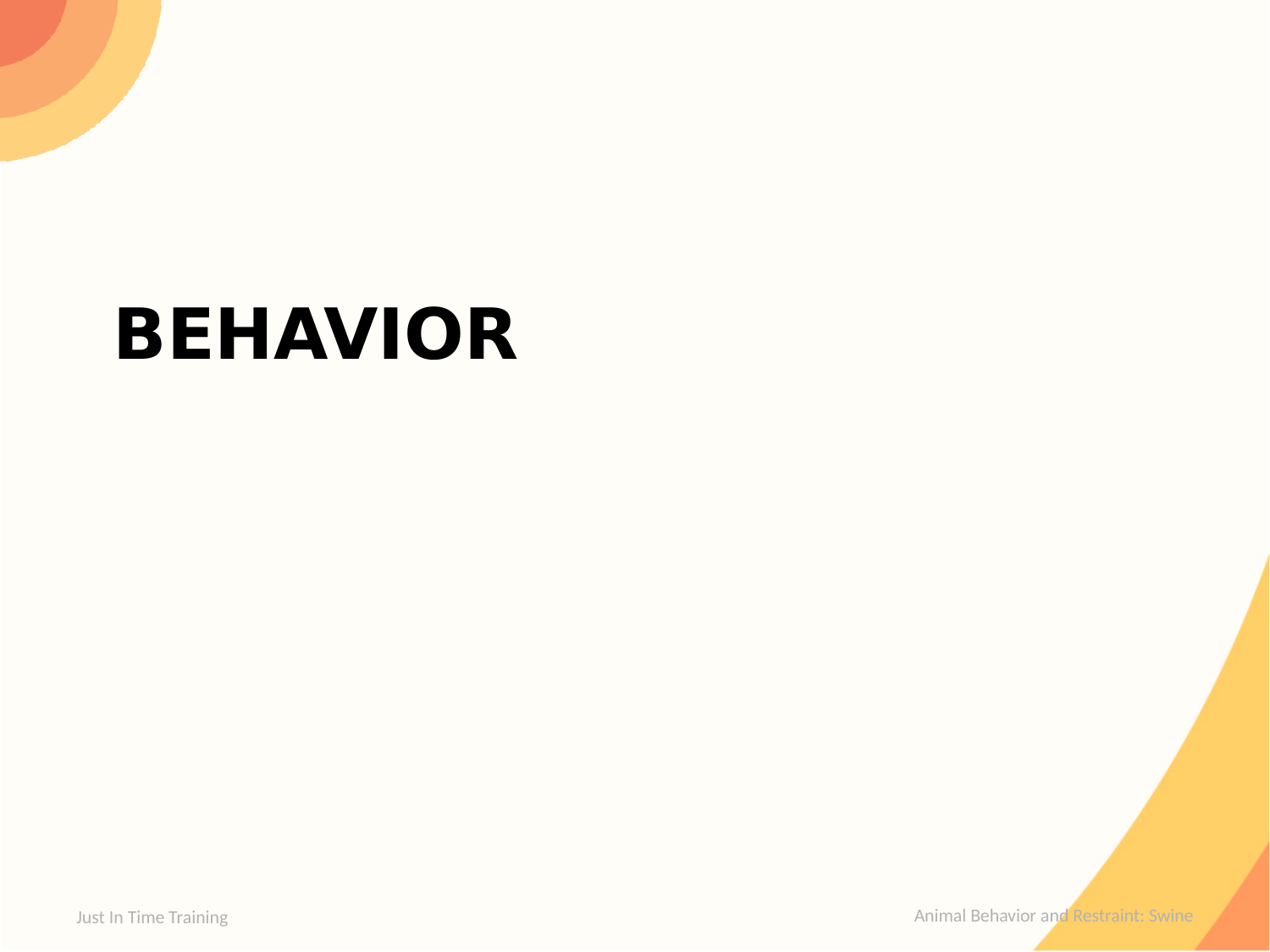

# Behavior

Just In Time Training
Animal Behavior and Restraint: Swine